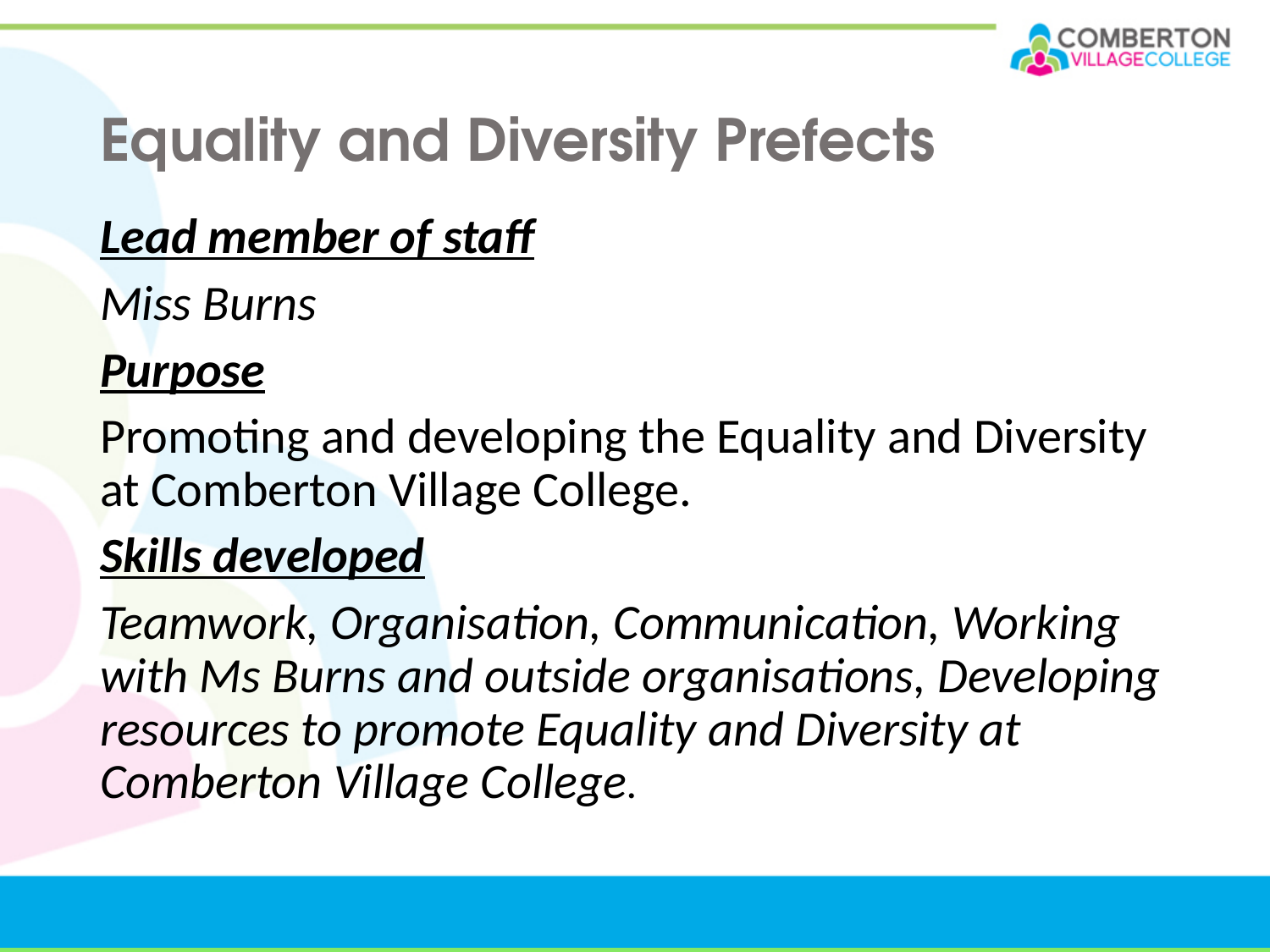

# Equality and Diversity Prefects
Lead member of staff
Miss Burns
Purpose
Promoting and developing the Equality and Diversity at Comberton Village College.
Skills developed
Teamwork, Organisation, Communication, Working with Ms Burns and outside organisations, Developing resources to promote Equality and Diversity at Comberton Village College.